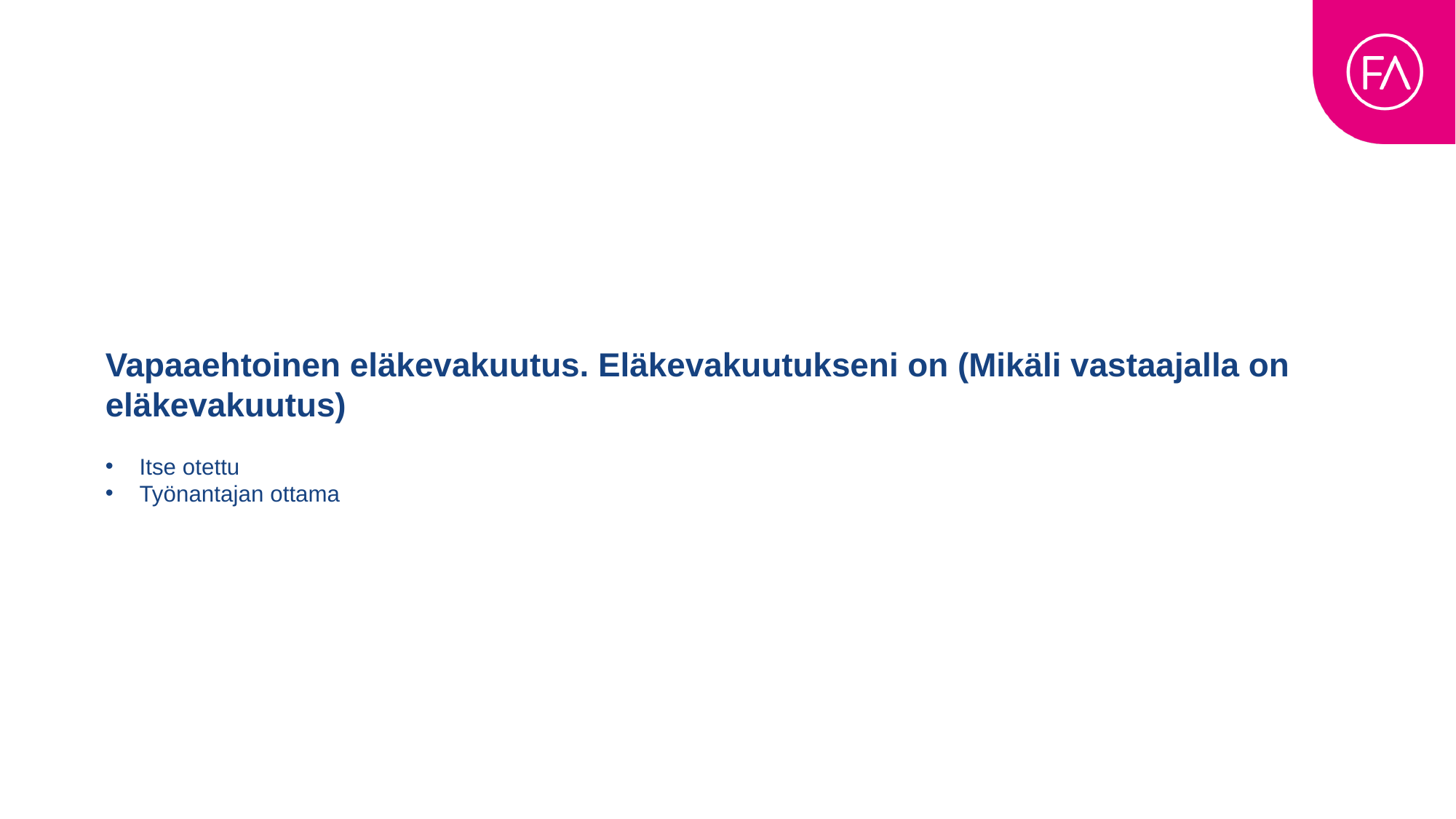

Vapaaehtoinen eläkevakuutus. Eläkevakuutukseni on (Mikäli vastaajalla on eläkevakuutus)

Itse otettu
Työnantajan ottama